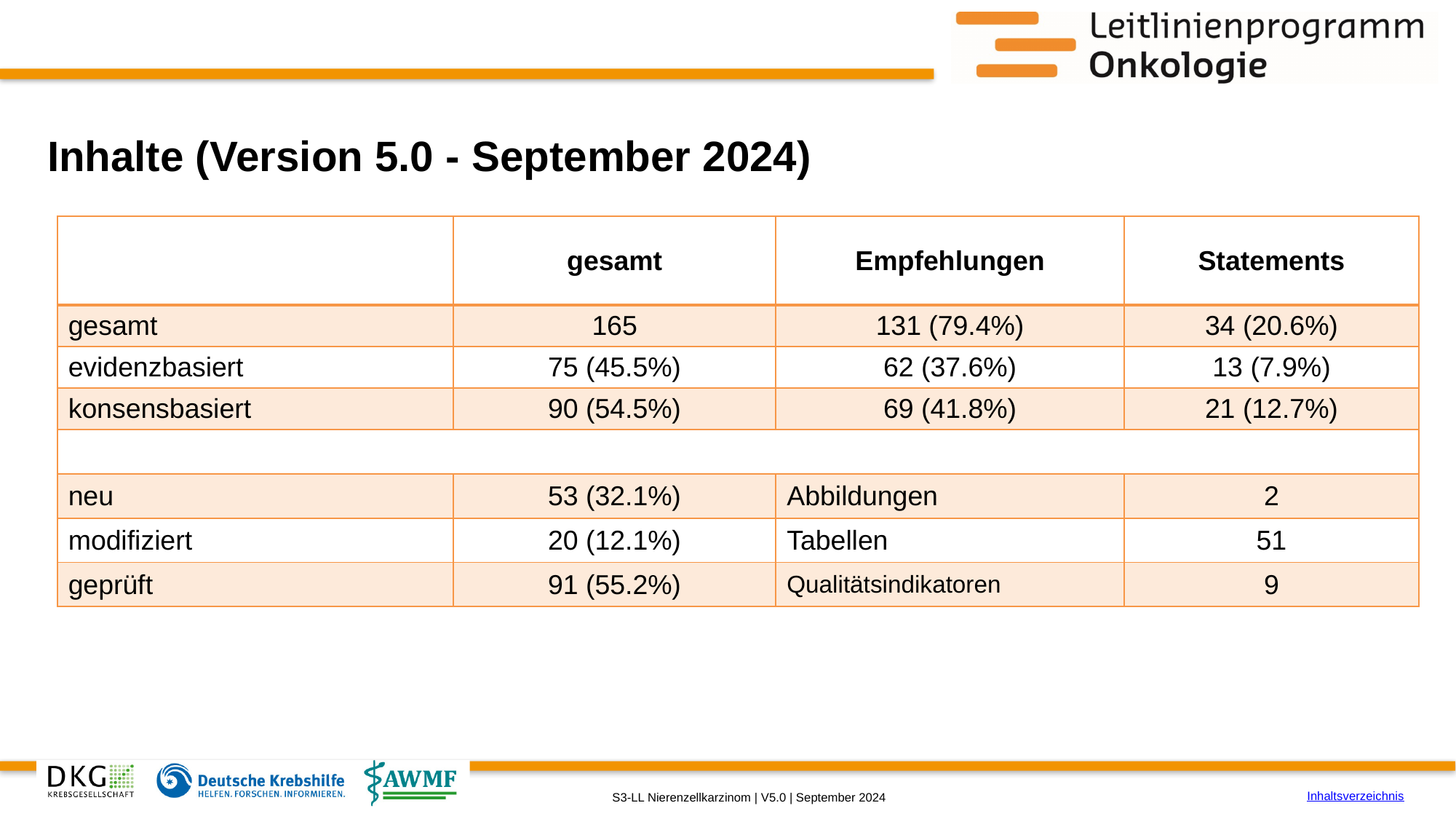

# Inhalte (Version 5.0 - September 2024)
|  | gesamt | Empfehlungen | Statements |
| --- | --- | --- | --- |
| gesamt | 165 | 131 (79.4%) | 34 (20.6%) |
| evidenzbasiert | 75 (45.5%) | 62 (37.6%) | 13 (7.9%) |
| konsensbasiert | 90 (54.5%) | 69 (41.8%) | 21 (12.7%) |
|  |  |  |  |
| neu | 53 (32.1%) | Abbildungen | 2 |
| modifiziert | 20 (12.1%) | Tabellen | 51 |
| geprüft | 91 (55.2%) | Qualitätsindikatoren | 9 |
Inhaltsverzeichnis
S3-LL Nierenzellkarzinom | V5.0 | September 2024